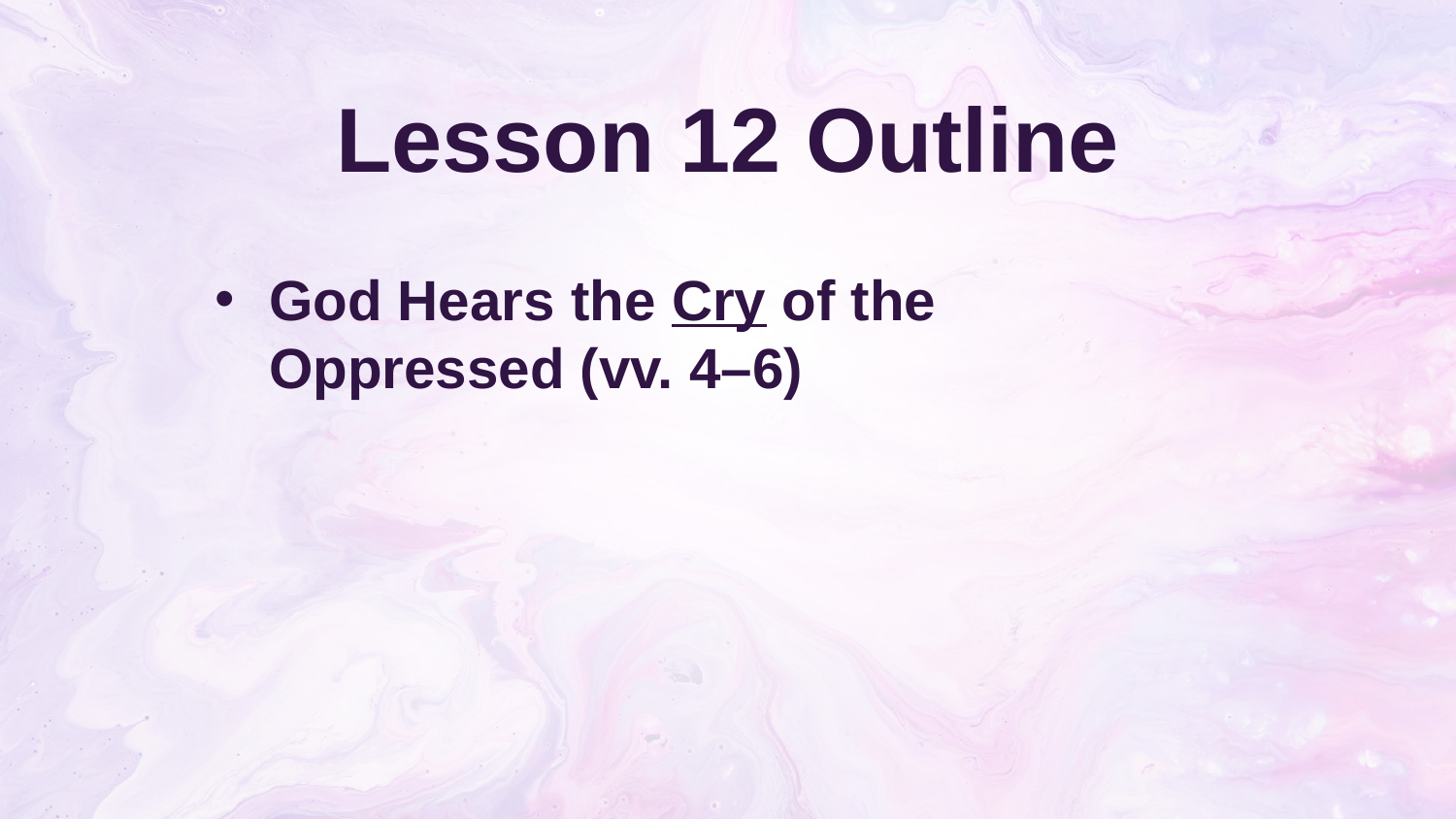

# Lesson 12 Outline
God Hears the Cry of the Oppressed (vv. 4–6)